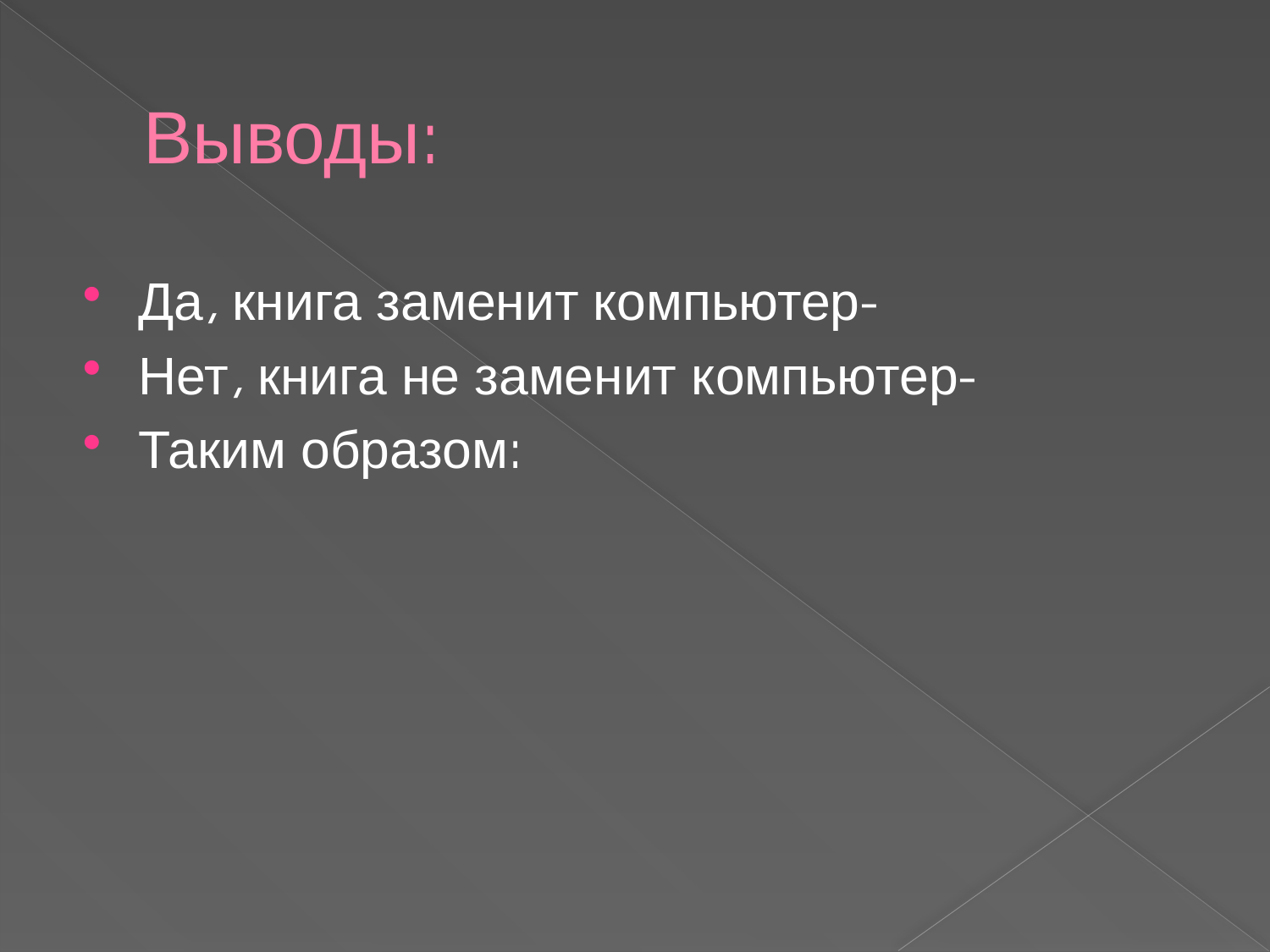

# Выводы:
Да, книга заменит компьютер-
Нет, книга не заменит компьютер-
Таким образом: